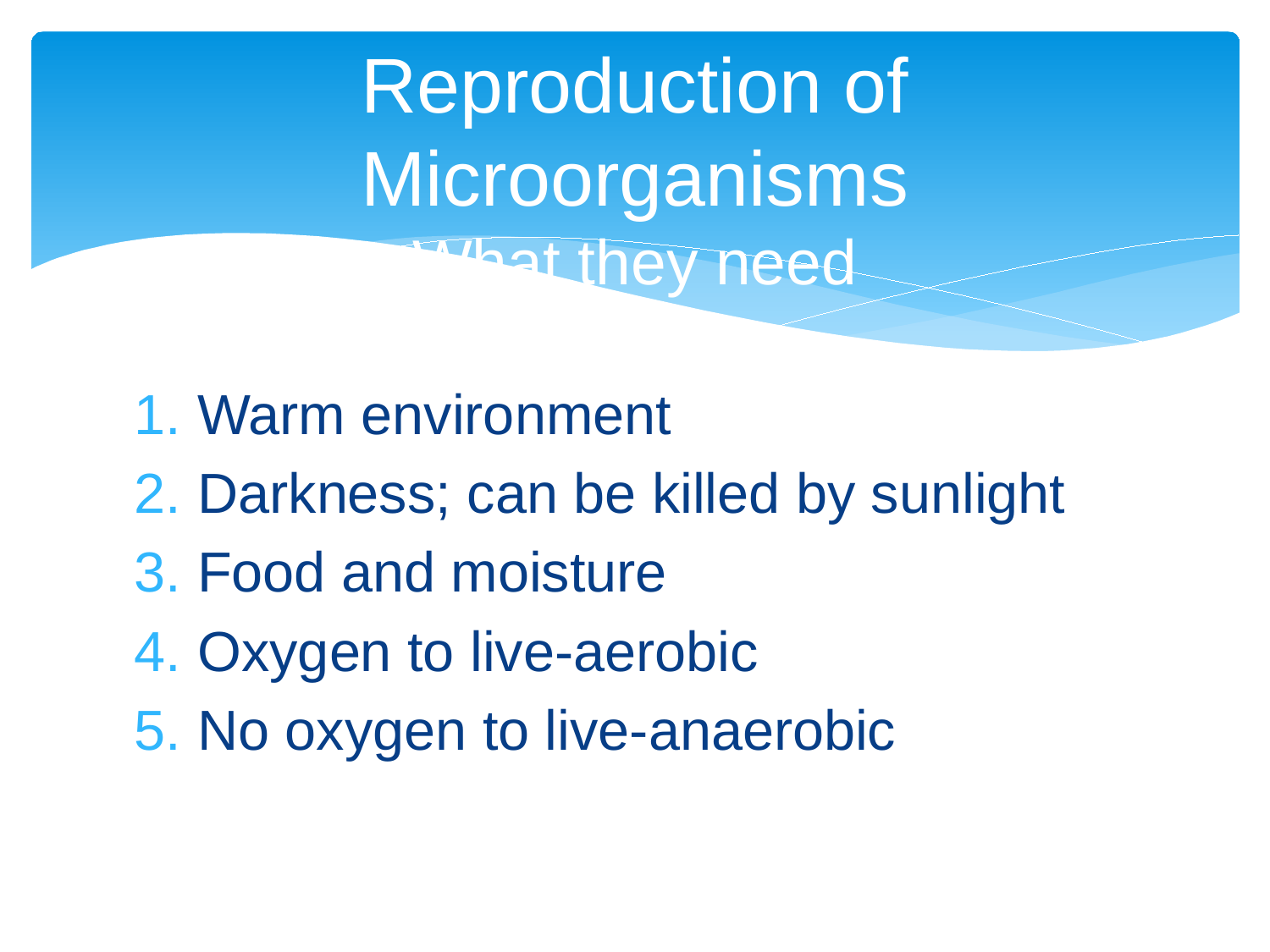

# Reproduction of Microorganisms What they need
Warm environment
Darkness; can be killed by sunlight
Food and moisture
Oxygen to live-aerobic
No oxygen to live-anaerobic